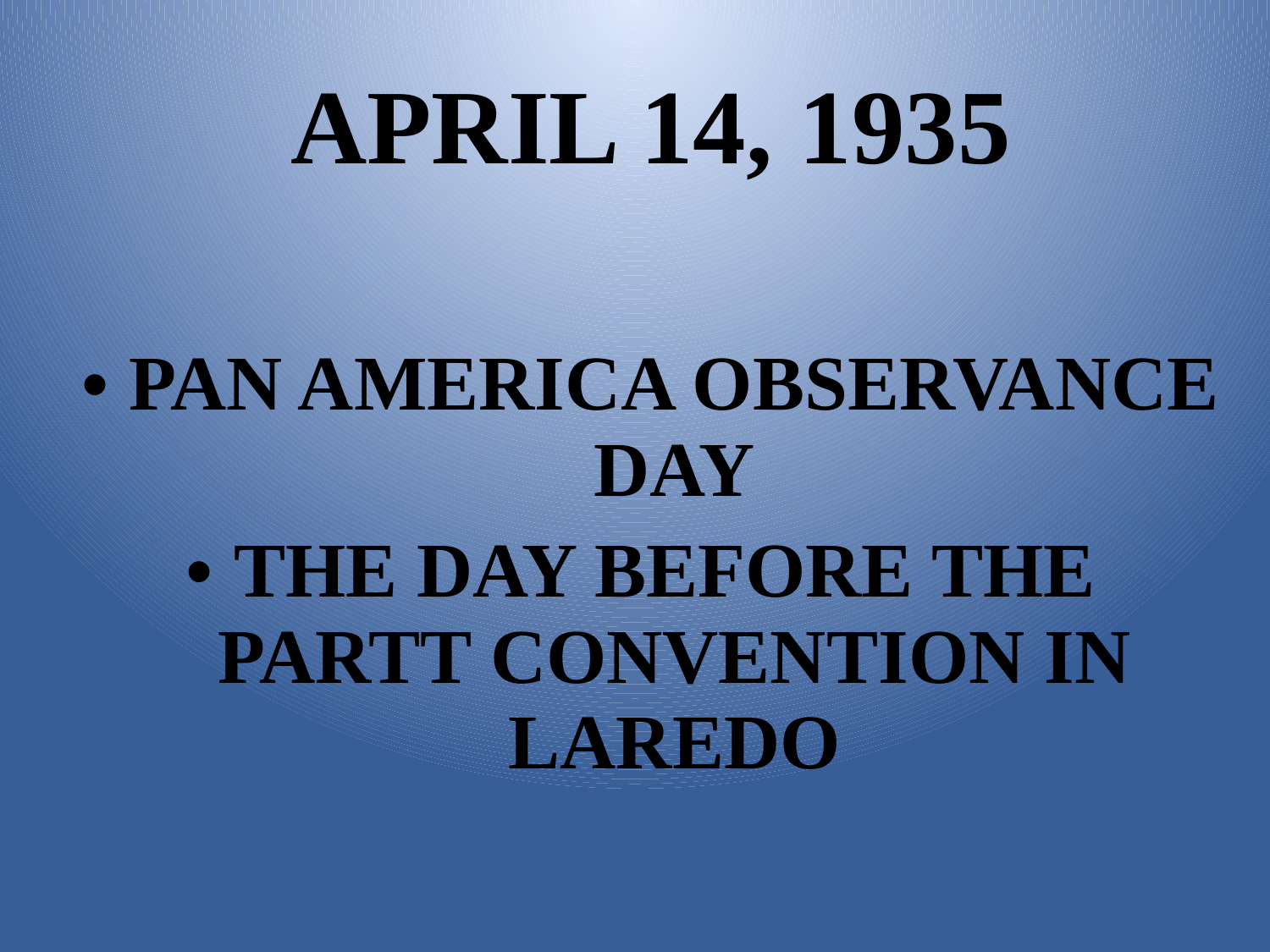

APRIL 14, 1935

PAN AMERICA OBSERVANCE DAY
THE DAY BEFORE THE  PARTT CONVENTION IN LAREDO